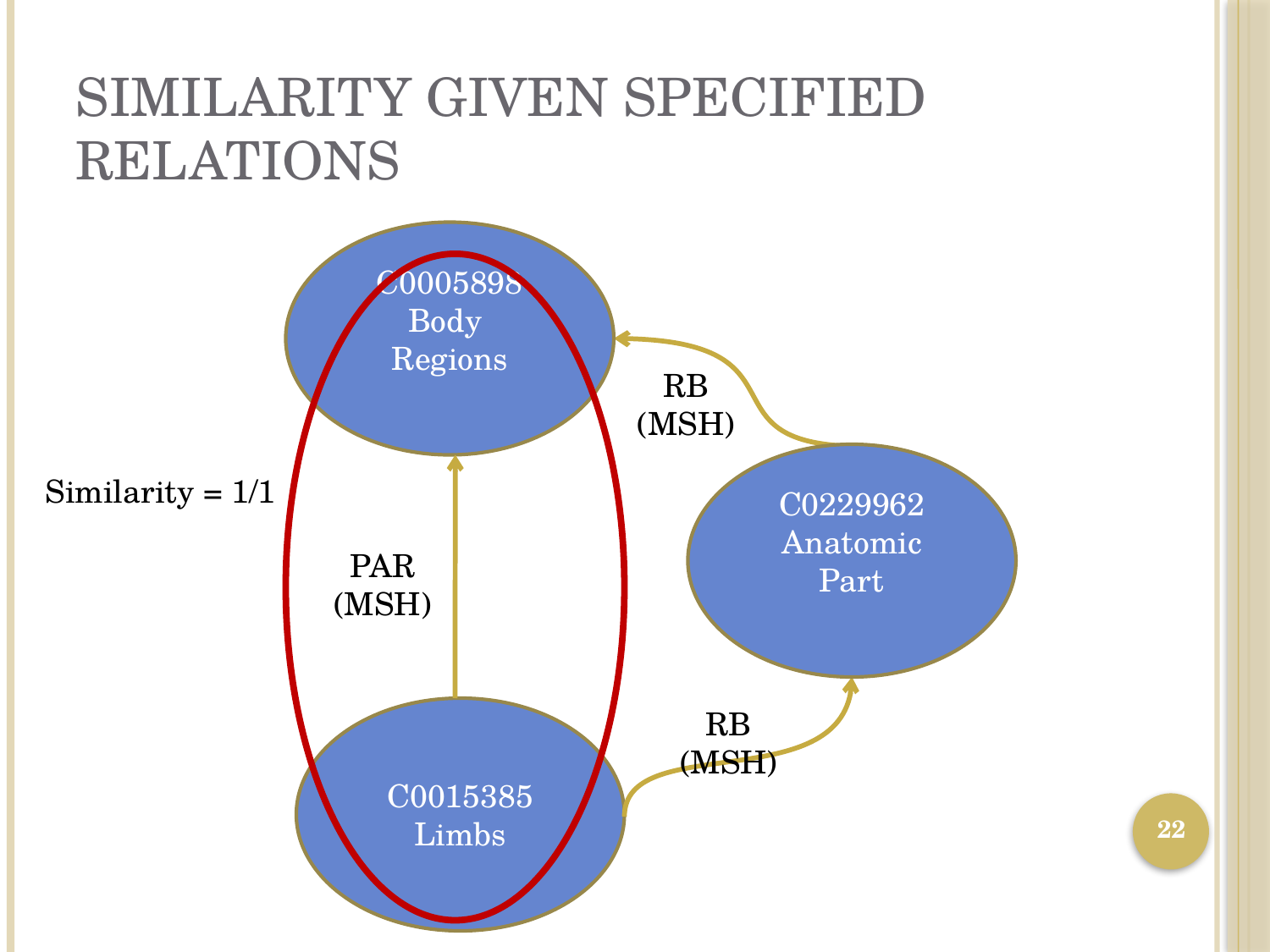

# Similarity Given Specified Relations
C0005898
Body
Regions

RB
(MSH)
C0229962
Anatomic Part

Similarity = 1/1

PAR
(MSH)
C0015385
Limbs
RB
(MSH)
22